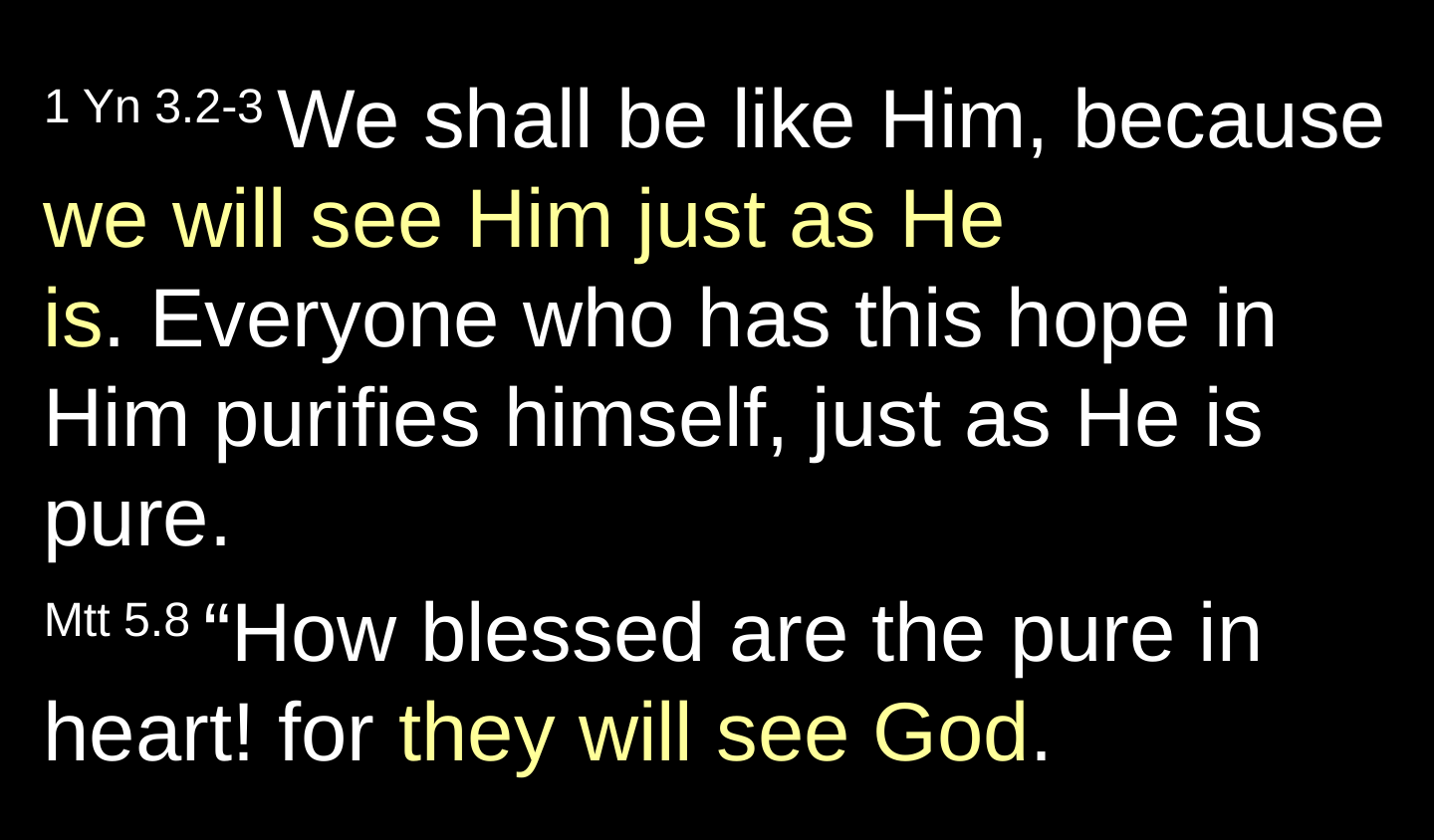

1 Yn 3.2-3 We shall be like Him, because we will see Him just as He is. Everyone who has this hope in Him purifies himself, just as He is pure.
Mtt 5.8 “How blessed are the pure in heart! for they will see God.